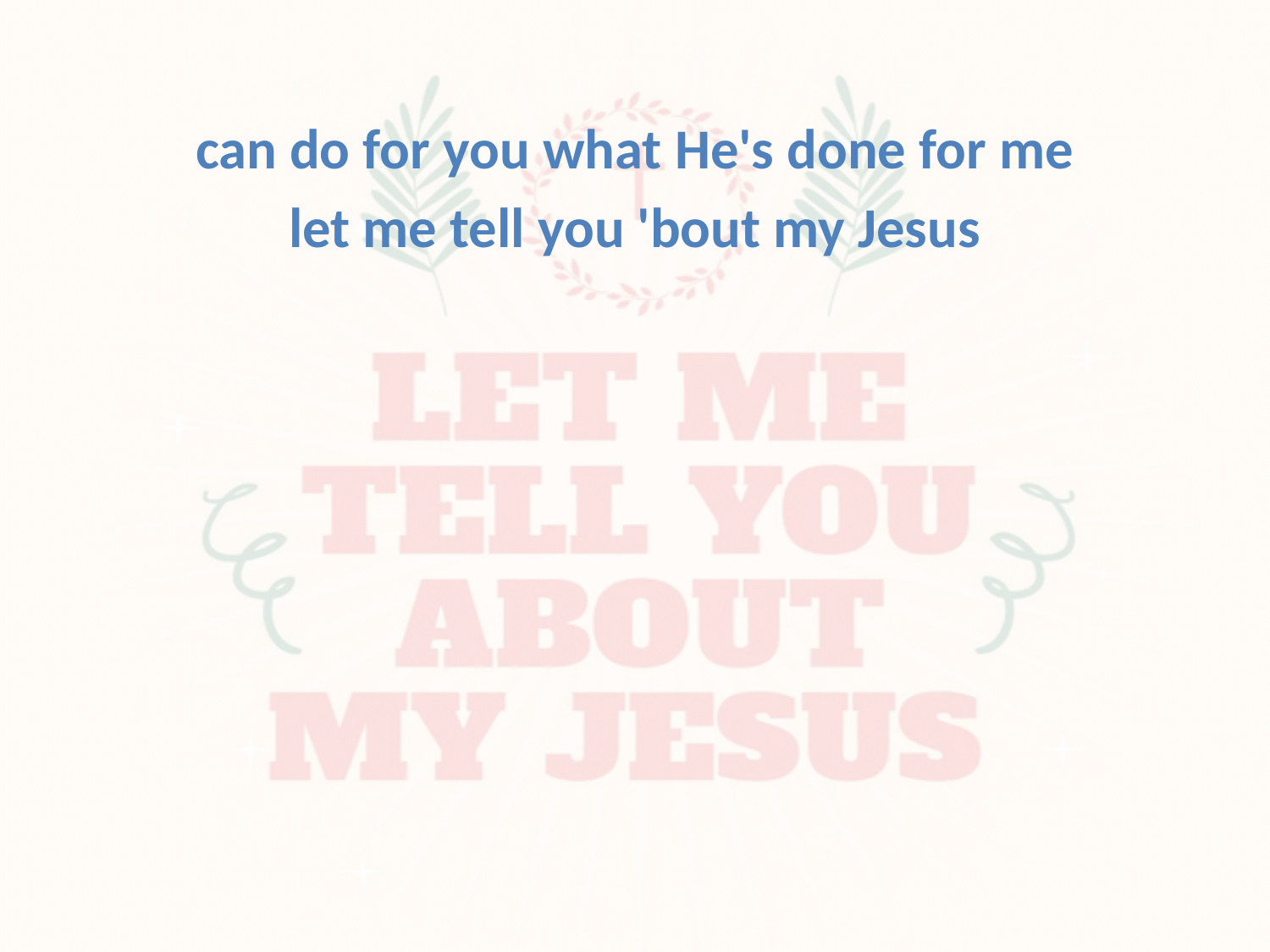

can do for you what He's done for me
let me tell you 'bout my Jesus